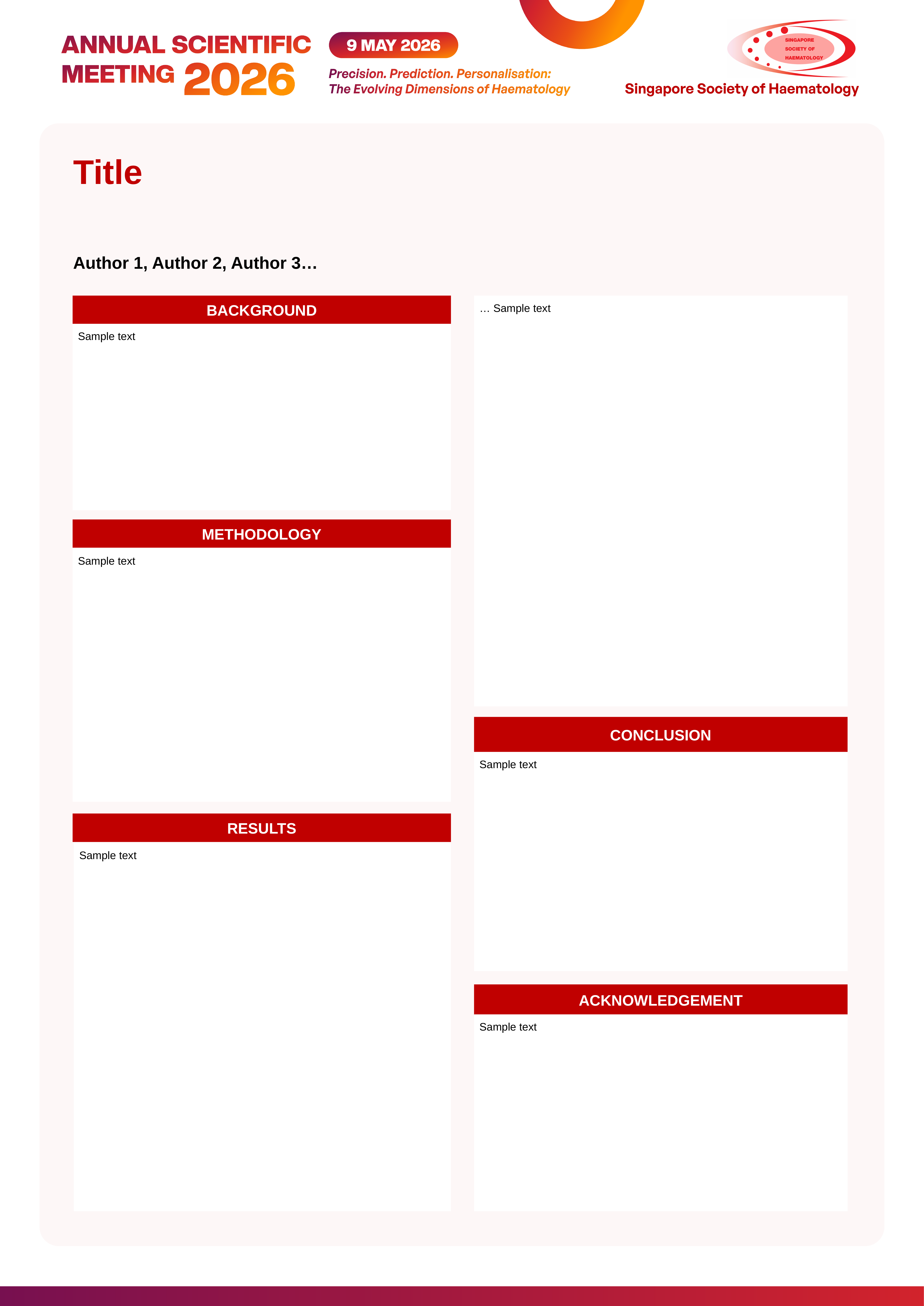

Title
Author 1, Author 2, Author 3…
BACKGROUND
Sample text
… Sample text
METHODOLOGY
Sample text
CONCLUSION
Sample text
RESULTS
Sample text
ACKNOWLEDGEMENT
Sample text